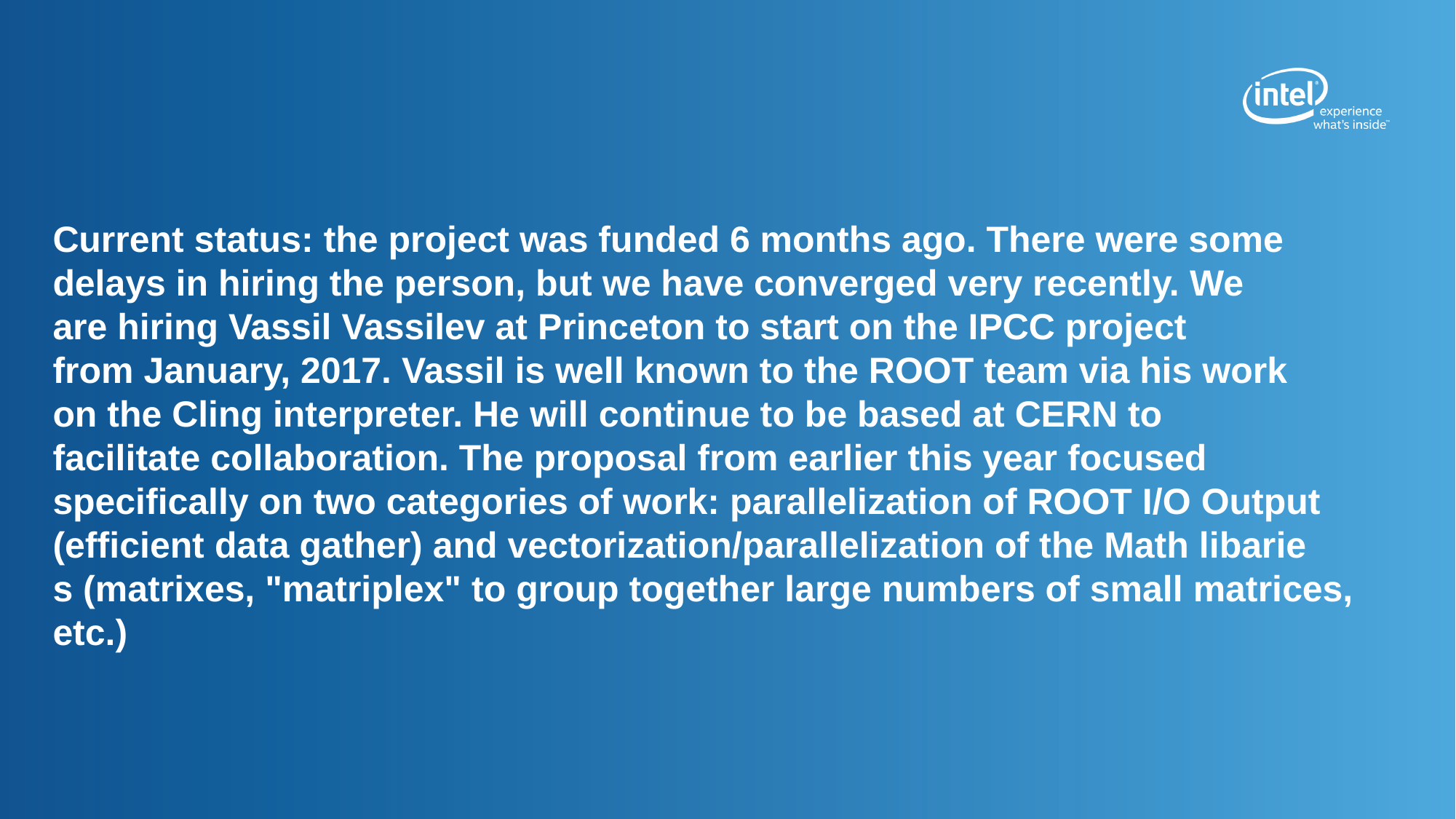

Current status: the project was funded 6 months ago. There were some
delays in hiring the person, but we have converged very recently. We
are hiring Vassil Vassilev at Princeton to start on the IPCC project
from January, 2017. Vassil is well known to the ROOT team via his work
on the Cling interpreter. He will continue to be based at CERN to
facilitate collaboration. The proposal from earlier this year focused
specifically on two categories of work: parallelization of ROOT I/O Output (efficient data gather) and vectorization/parallelization of the Math libarie
s (matrixes, "matriplex" to group together large numbers of small matrices, etc.)